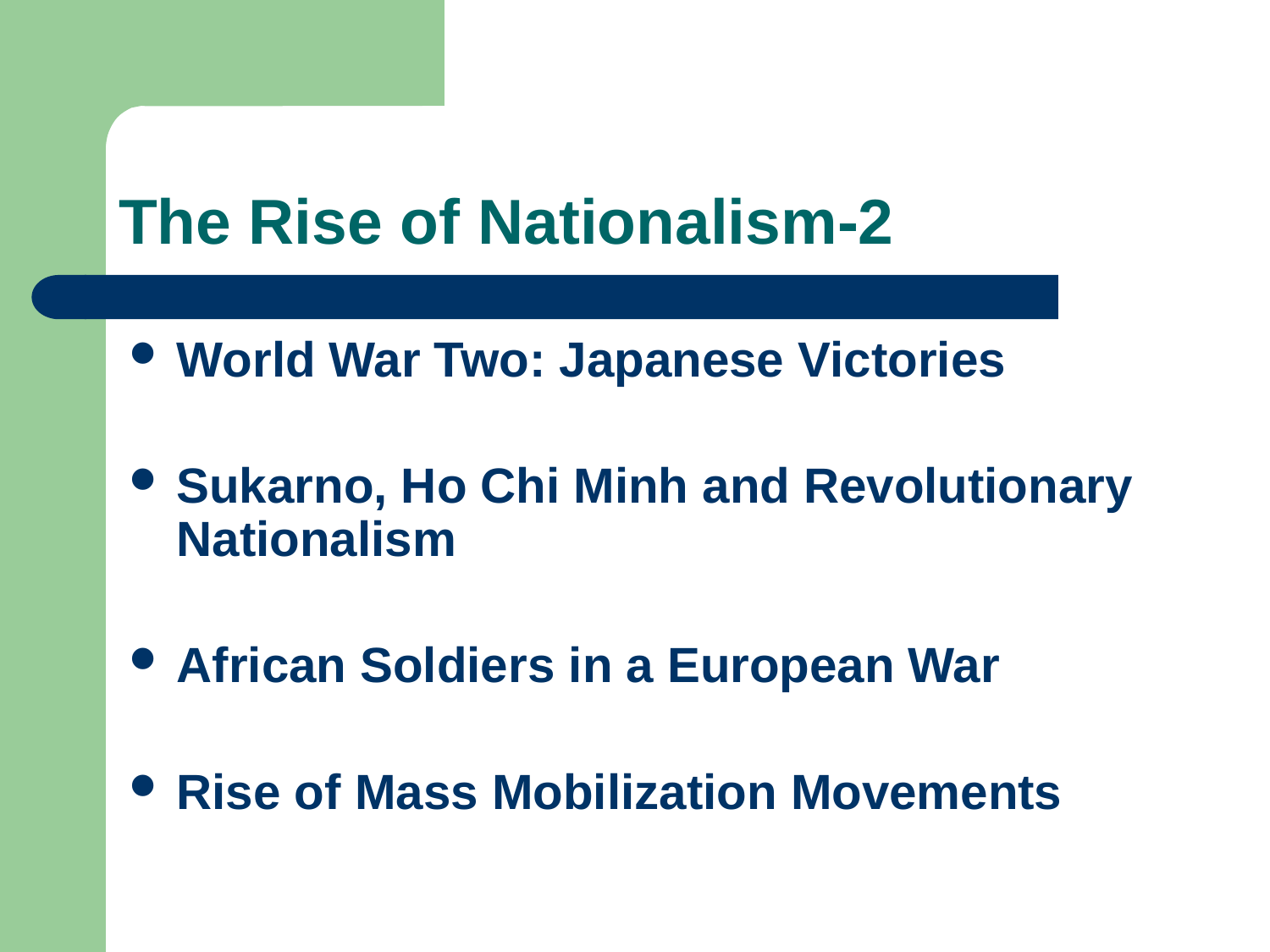

# The Rise of Nationalism-2
World War Two: Japanese Victories

Sukarno, Ho Chi Minh and Revolutionary Nationalism

African Soldiers in a European War

Rise of Mass Mobilization Movements